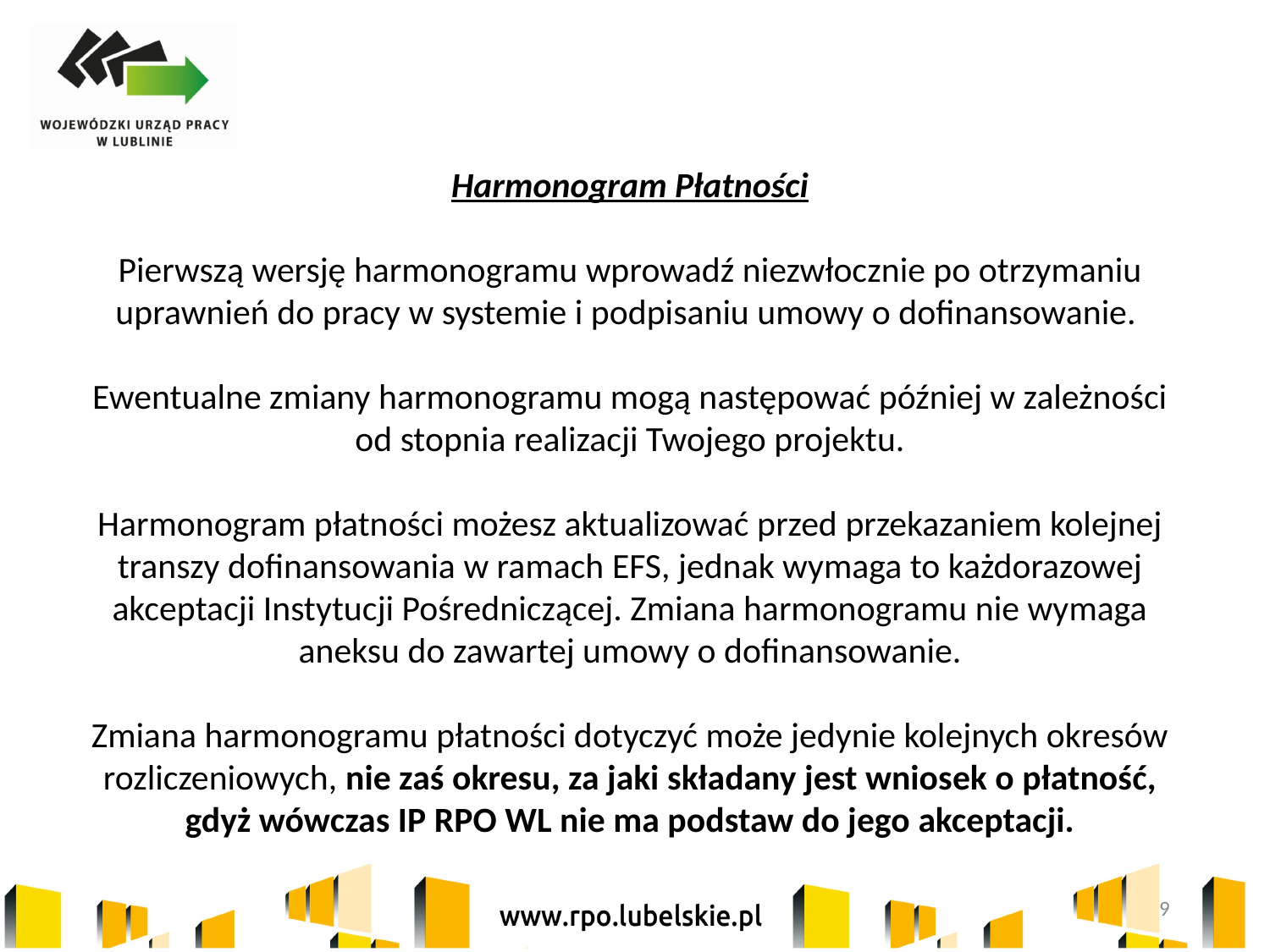

Harmonogram Płatności

Pierwszą wersję harmonogramu wprowadź niezwłocznie po otrzymaniu uprawnień do pracy w systemie i podpisaniu umowy o dofinansowanie.

Ewentualne zmiany harmonogramu mogą następować później w zależności od stopnia realizacji Twojego projektu.

Harmonogram płatności możesz aktualizować przed przekazaniem kolejnej transzy dofinansowania w ramach EFS, jednak wymaga to każdorazowej akceptacji Instytucji Pośredniczącej. Zmiana harmonogramu nie wymaga aneksu do zawartej umowy o dofinansowanie.

Zmiana harmonogramu płatności dotyczyć może jedynie kolejnych okresów rozliczeniowych, nie zaś okresu, za jaki składany jest wniosek o płatność, gdyż wówczas IP RPO WL nie ma podstaw do jego akceptacji.

9